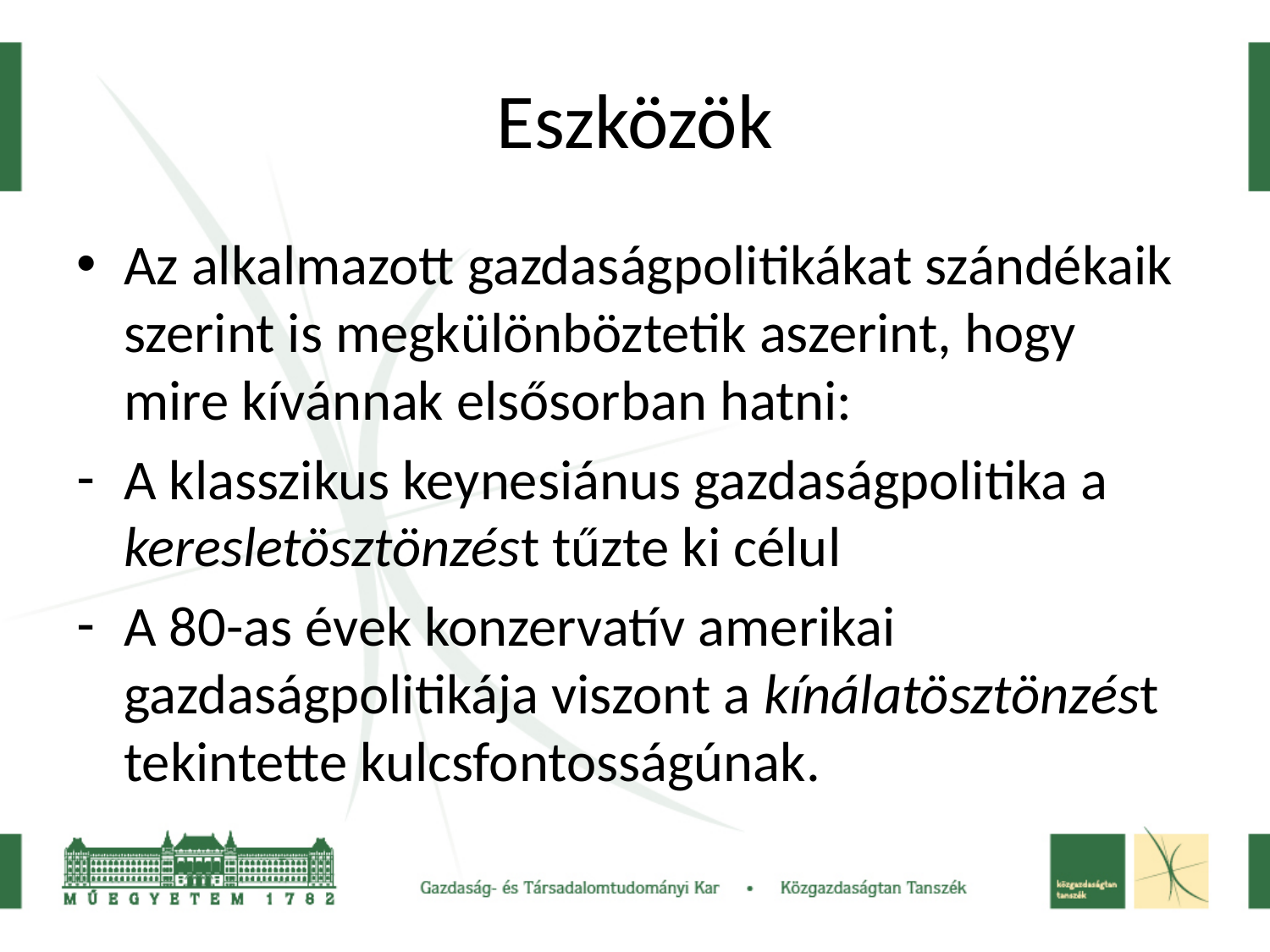

# Eszközök
Az alkalmazott gazdaságpolitikákat szándékaik szerint is megkülönböztetik aszerint, hogy mire kívánnak elsősorban hatni:
A klasszikus keynesiánus gazdaságpolitika a keresletösztönzést tűzte ki célul
A 80-as évek konzervatív amerikai gazdaságpolitikája viszont a kínálatösztönzést tekintette kulcsfontosságúnak.